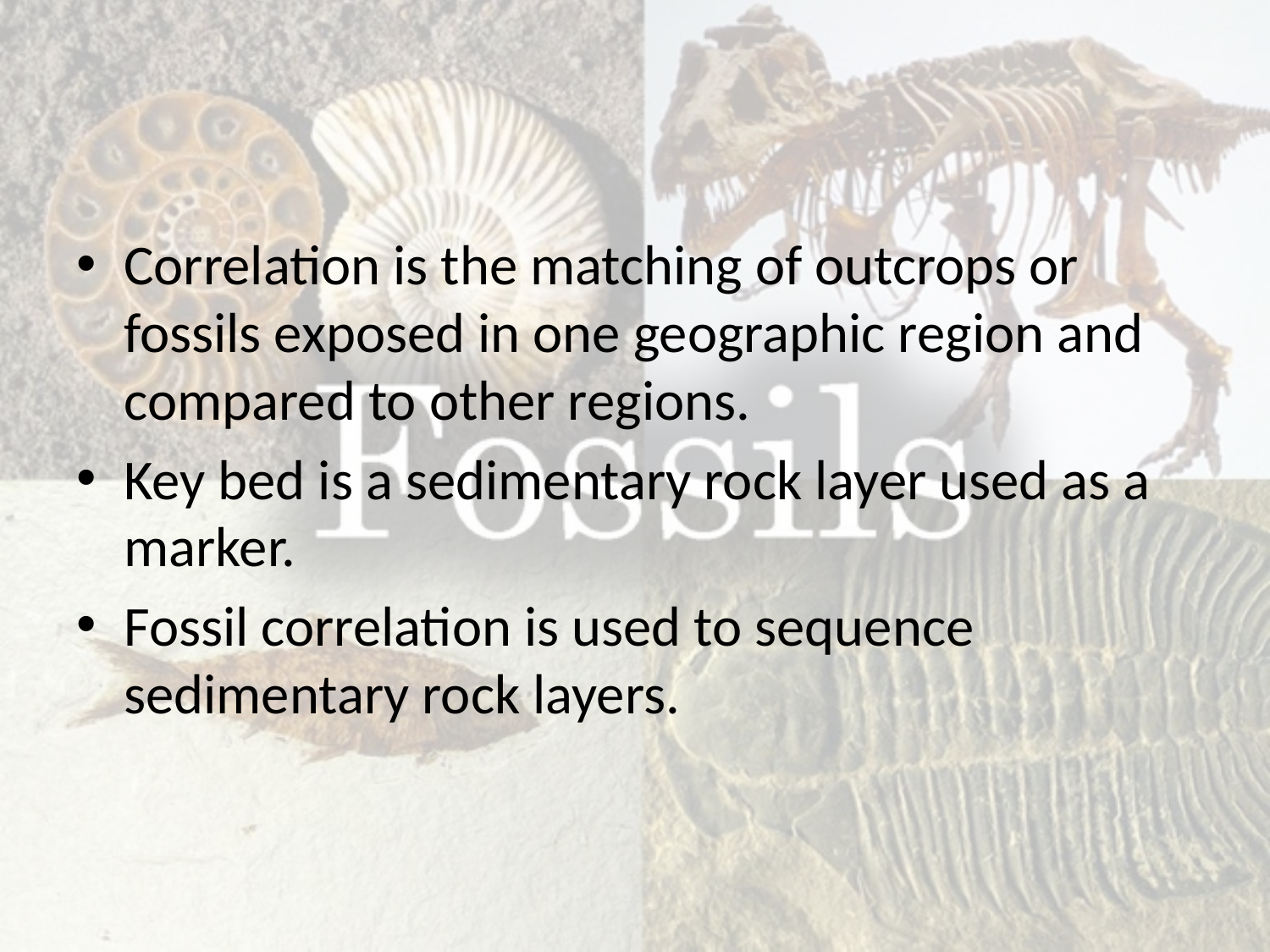

#
Correlation is the matching of outcrops or fossils exposed in one geographic region and compared to other regions.
Key bed is a sedimentary rock layer used as a marker.
Fossil correlation is used to sequence sedimentary rock layers.